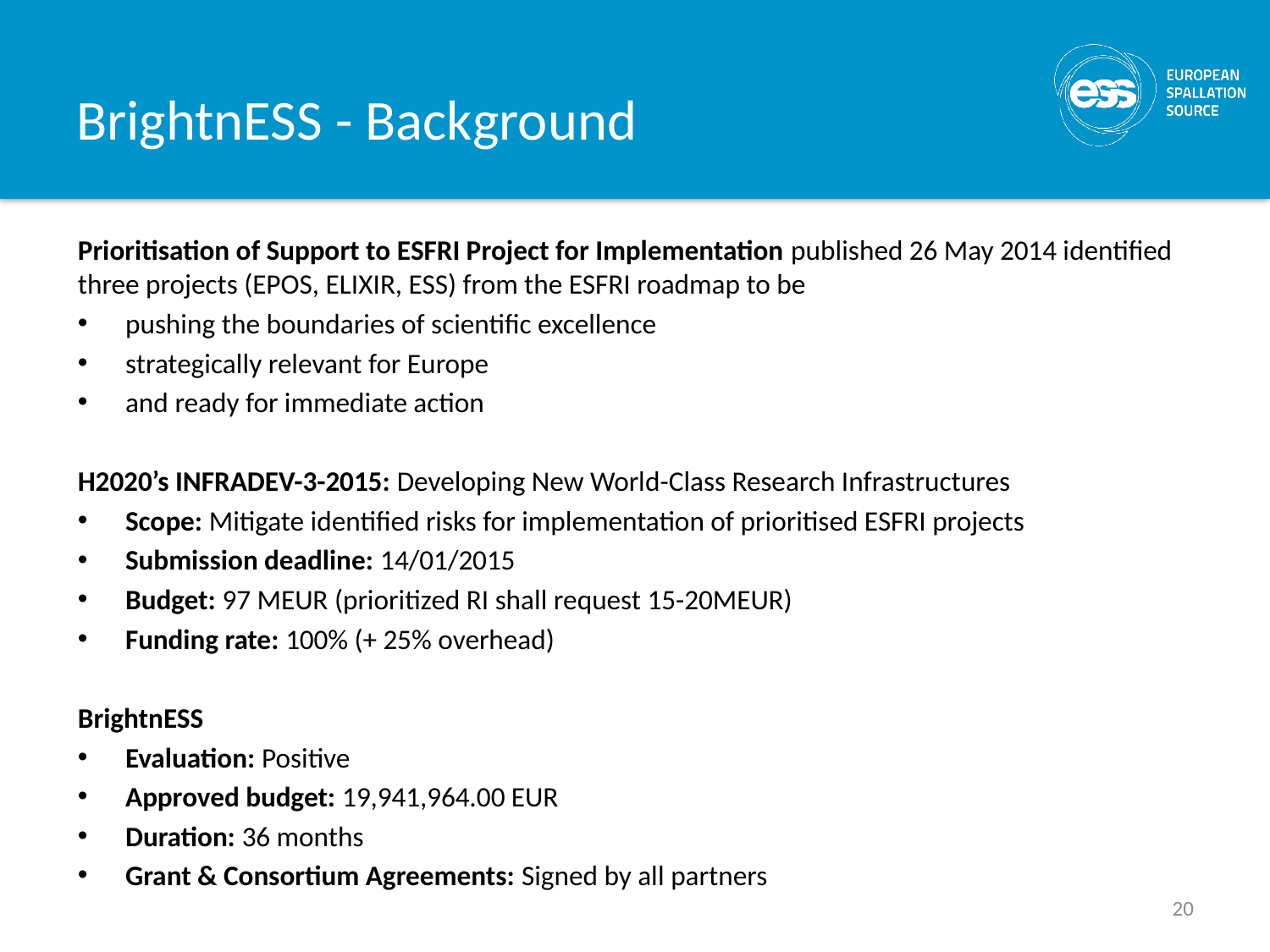

# BrightnESS - Background
Prioritisation of Support to ESFRI Project for Implementation published 26 May 2014 identified three projects (EPOS, ELIXIR, ESS) from the ESFRI roadmap to be
pushing the boundaries of scientific excellence
strategically relevant for Europe
and ready for immediate action

H2020’s INFRADEV-3-2015: Developing New World-Class Research Infrastructures
Scope: Mitigate identified risks for implementation of prioritised ESFRI projects
Submission deadline: 14/01/2015
Budget: 97 MEUR (prioritized RI shall request 15-20MEUR)
Funding rate: 100% (+ 25% overhead)

BrightnESS
Evaluation: Positive
Approved budget: 19,941,964.00 EUR
Duration: 36 months
Grant & Consortium Agreements: Signed by all partners

20